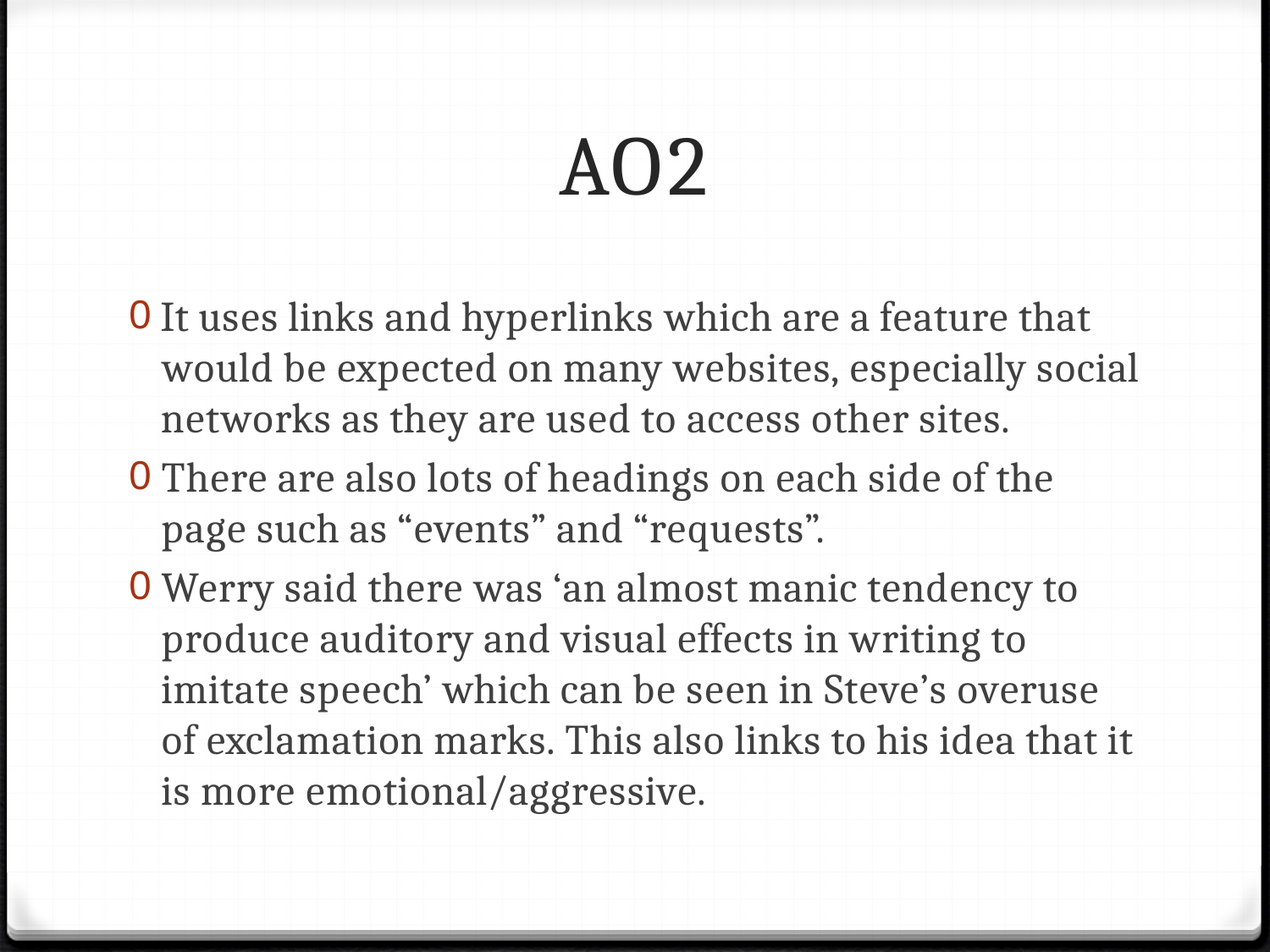

# AO2
It uses links and hyperlinks which are a feature that would be expected on many websites, especially social networks as they are used to access other sites.
There are also lots of headings on each side of the page such as “events” and “requests”.
Werry said there was ‘an almost manic tendency to produce auditory and visual effects in writing to imitate speech’ which can be seen in Steve’s overuse of exclamation marks. This also links to his idea that it is more emotional/aggressive.